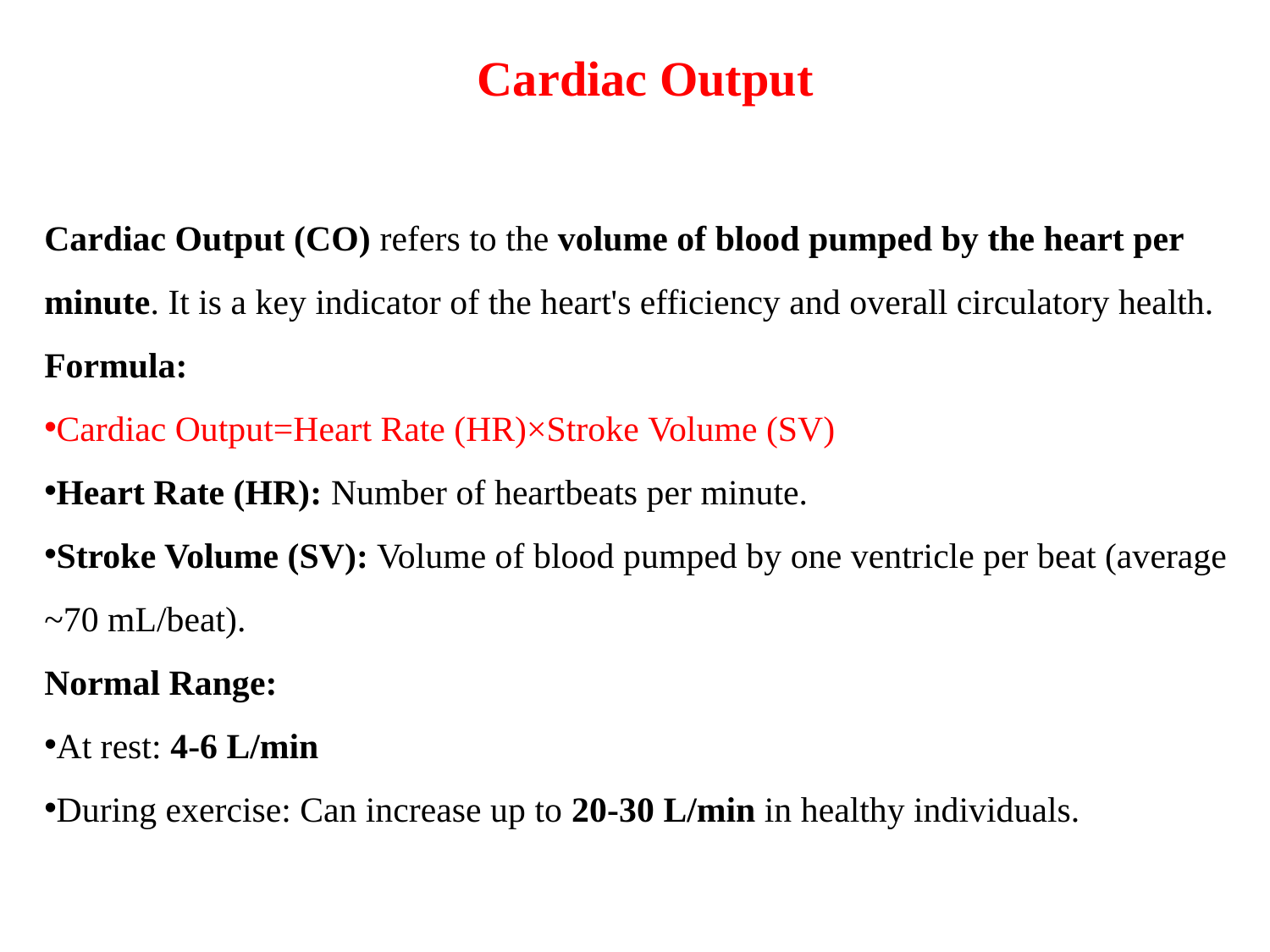

Cardiac Output

Cardiac Output (CO) refers to the volume of blood pumped by the heart per minute. It is a key indicator of the heart's efficiency and overall circulatory health.
Formula:
Cardiac Output=Heart Rate (HR)×Stroke Volume (SV)
Heart Rate (HR): Number of heartbeats per minute.
Stroke Volume (SV): Volume of blood pumped by one ventricle per beat (average ~70 mL/beat).
Normal Range:
At rest: 4-6 L/min
During exercise: Can increase up to 20-30 L/min in healthy individuals.